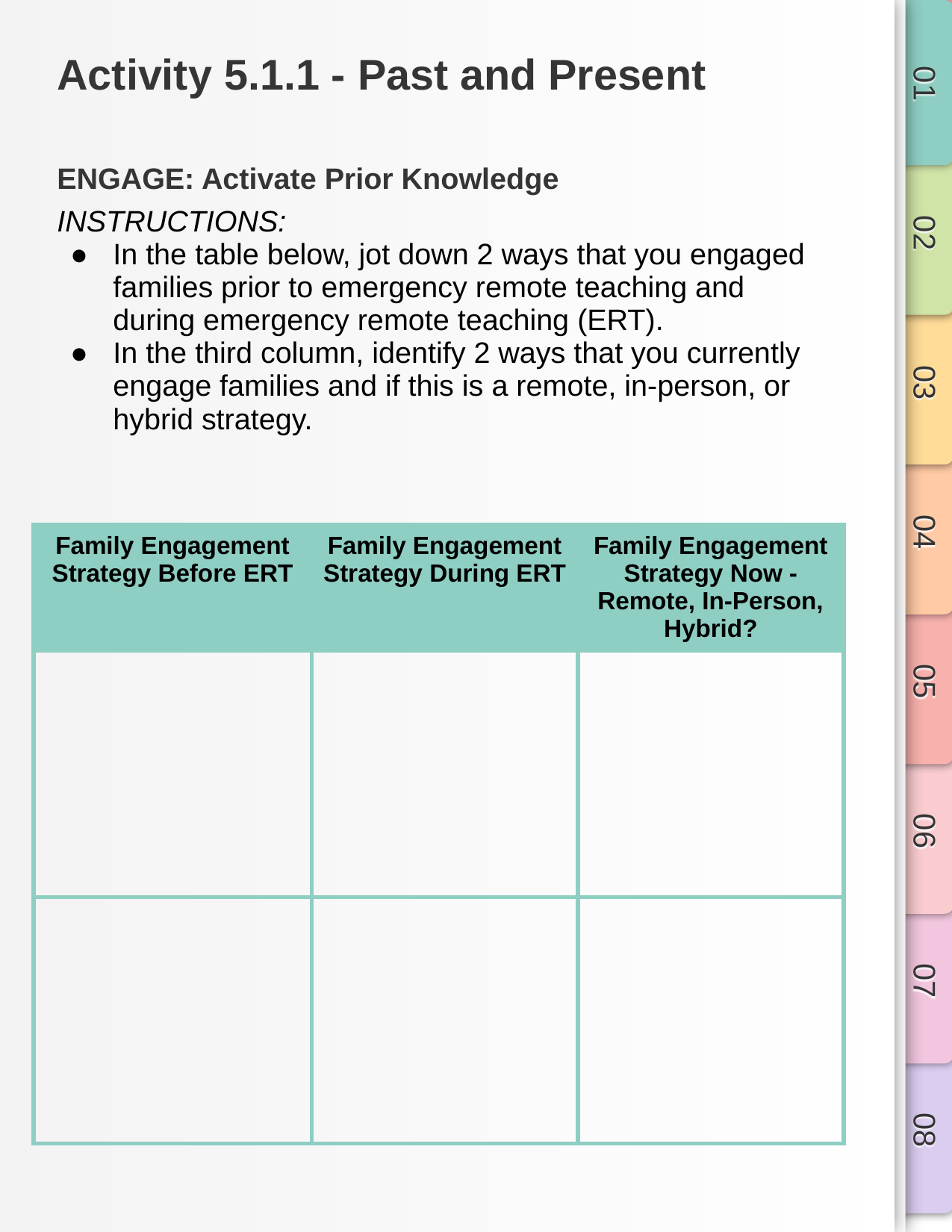

# Activity 5.1.1 - Past and Present

ENGAGE: Activate Prior Knowledge

INSTRUCTIONS:
In the table below, jot down 2 ways that you engaged families prior to emergency remote teaching and during emergency remote teaching (ERT).
In the third column, identify 2 ways that you currently engage families and if this is a remote, in-person, or hybrid strategy.

| Family Engagement Strategy Before ERT | Family Engagement Strategy During ERT | Family Engagement Strategy Now - Remote, In-Person, Hybrid? |
| --- | --- | --- |
|  |  |  |
|  |  |  |